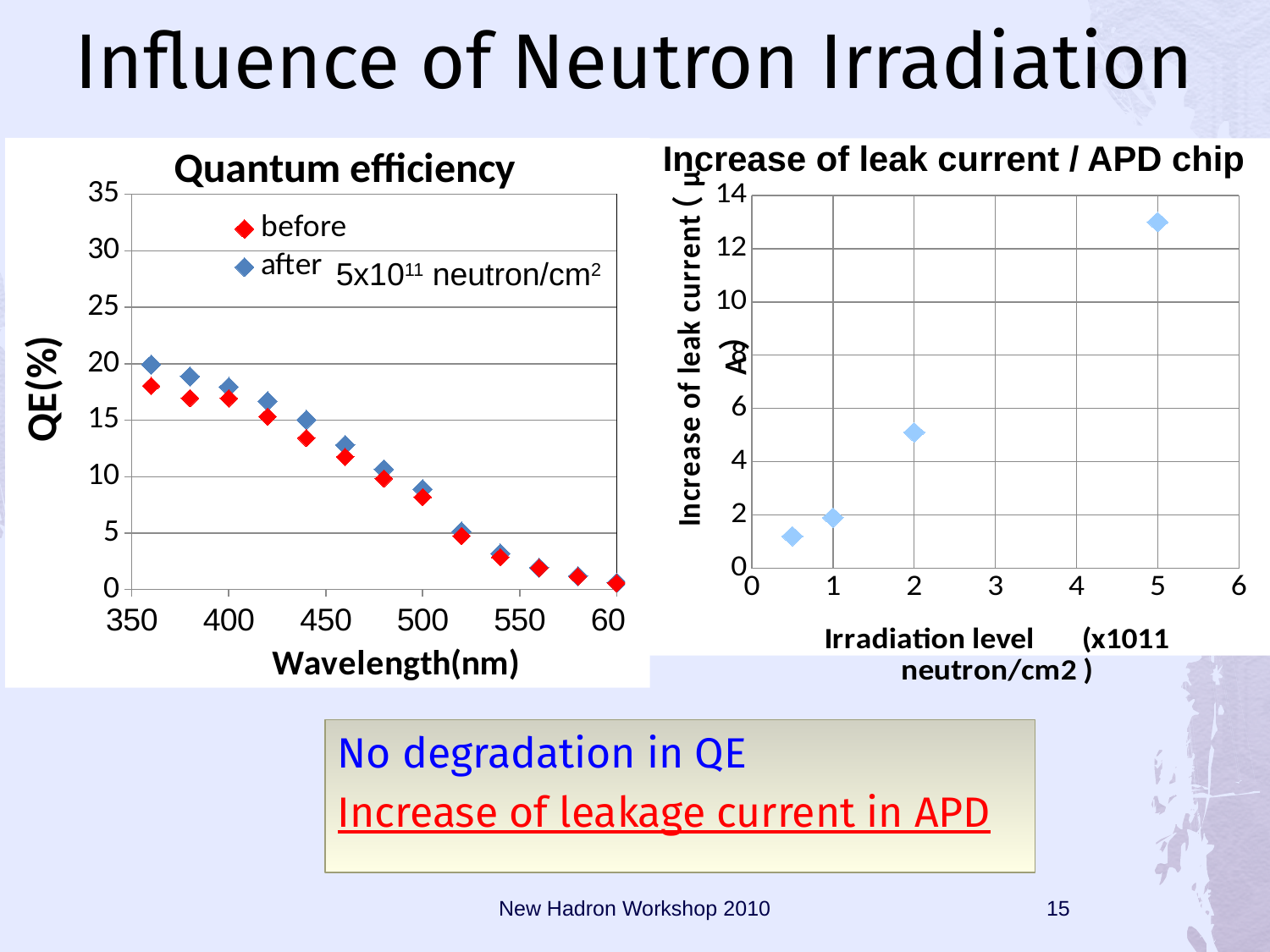

# Influence of Neutron Irradiation
Increase of leak current / APD chip

### Chart: Quantum efficiency

| Category |  |  |
|---|---|---|

### Chart

| Category |  |
|---|---|
5x1011 neutron/cm2
No degradation in QE
Increase of leakage current in APD
New Hadron Workshop 2010
15